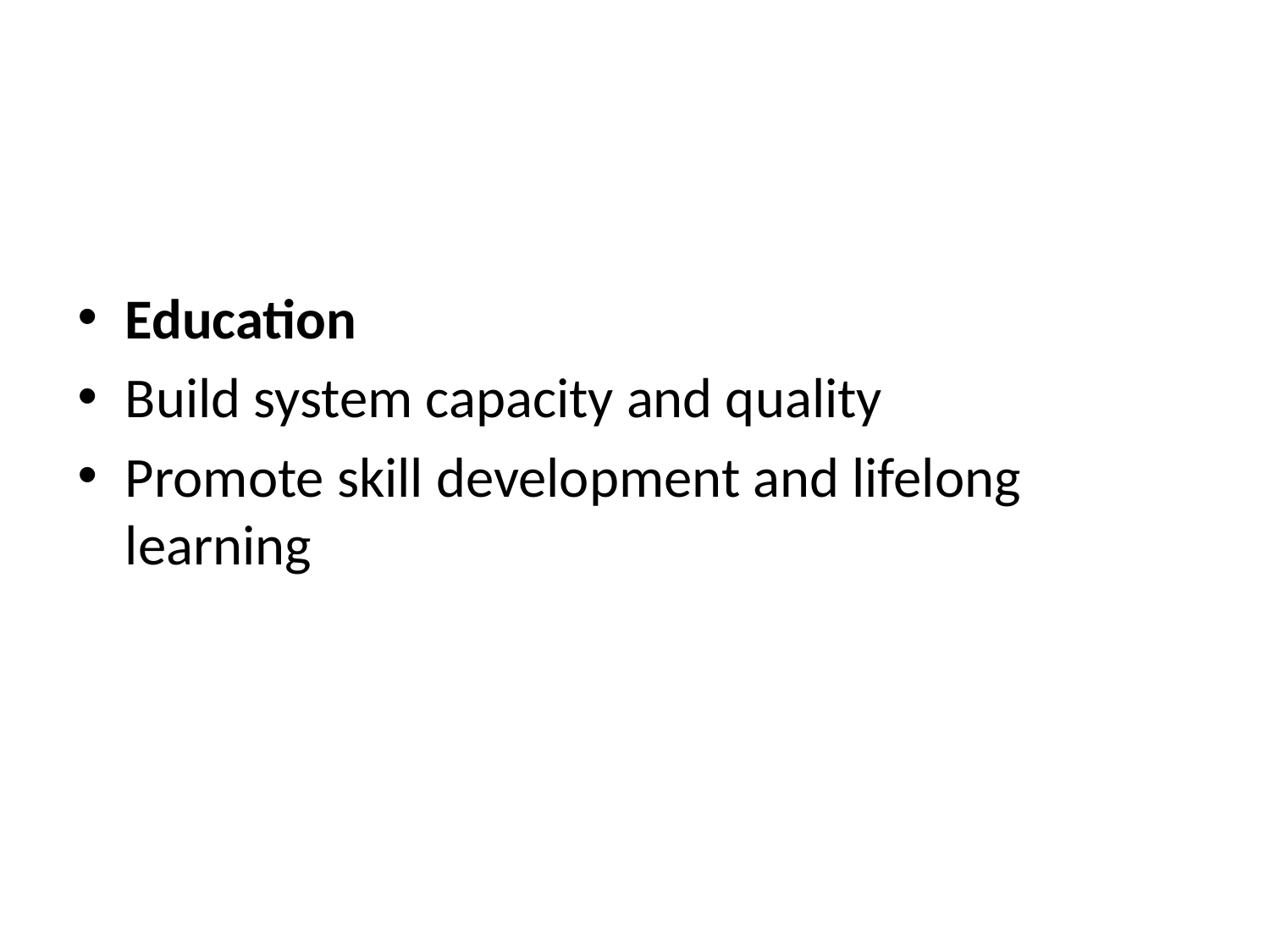

Education
Build system capacity and quality
Promote skill development and lifelong learning